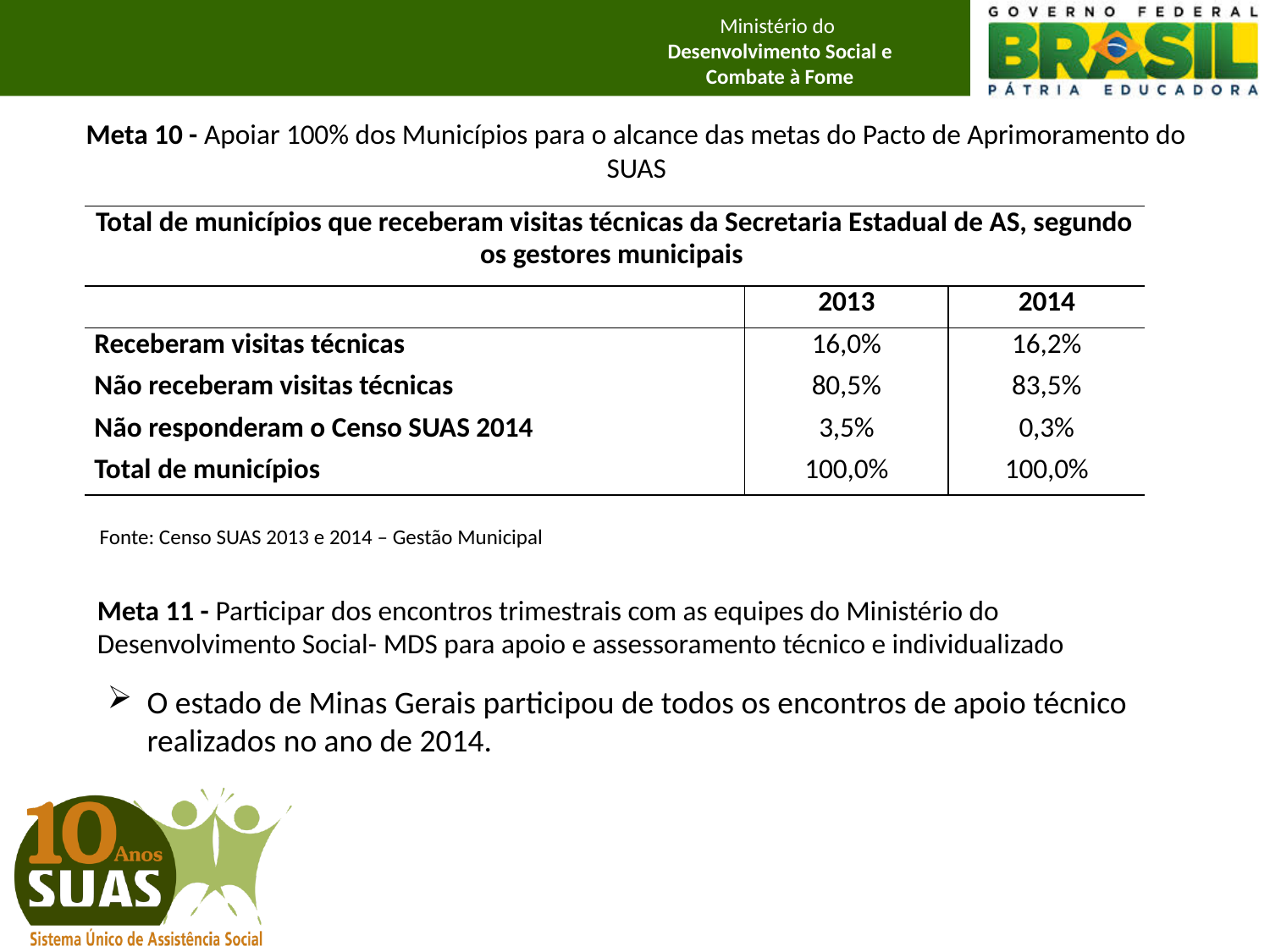

# Meta 10 - Apoiar 100% dos Municípios para o alcance das metas do Pacto de Aprimoramento do SUAS
| Total de municípios que receberam visitas técnicas da Secretaria Estadual de AS, segundo os gestores municipais |  |  |
| --- | --- | --- |
|  | 2013 | 2014 |
| Receberam visitas técnicas | 16,0% | 16,2% |
| Não receberam visitas técnicas | 80,5% | 83,5% |
| Não responderam o Censo SUAS 2014 | 3,5% | 0,3% |
| Total de municípios | 100,0% | 100,0% |
Fonte: Censo SUAS 2013 e 2014 – Gestão Municipal
Meta 11 - Participar dos encontros trimestrais com as equipes do Ministério do Desenvolvimento Social- MDS para apoio e assessoramento técnico e individualizado

O estado de Minas Gerais participou de todos os encontros de apoio técnico realizados no ano de 2014.